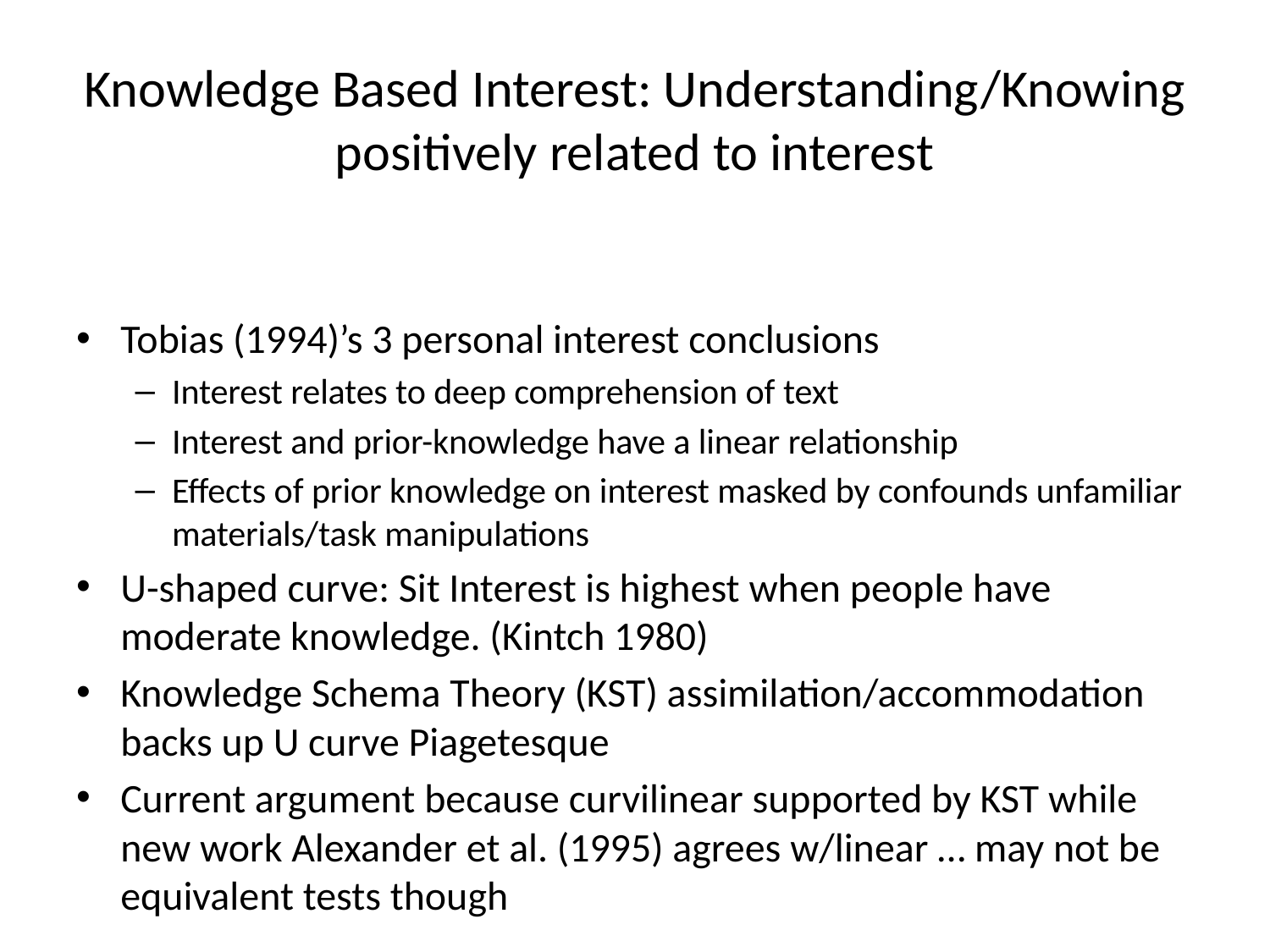

# Knowledge Based Interest: Understanding/Knowing positively related to interest
Tobias (1994)’s 3 personal interest conclusions
Interest relates to deep comprehension of text
Interest and prior-knowledge have a linear relationship
Effects of prior knowledge on interest masked by confounds unfamiliar materials/task manipulations
U-shaped curve: Sit Interest is highest when people have moderate knowledge. (Kintch 1980)
Knowledge Schema Theory (KST) assimilation/accommodation backs up U curve Piagetesque
Current argument because curvilinear supported by KST while new work Alexander et al. (1995) agrees w/linear … may not be equivalent tests though